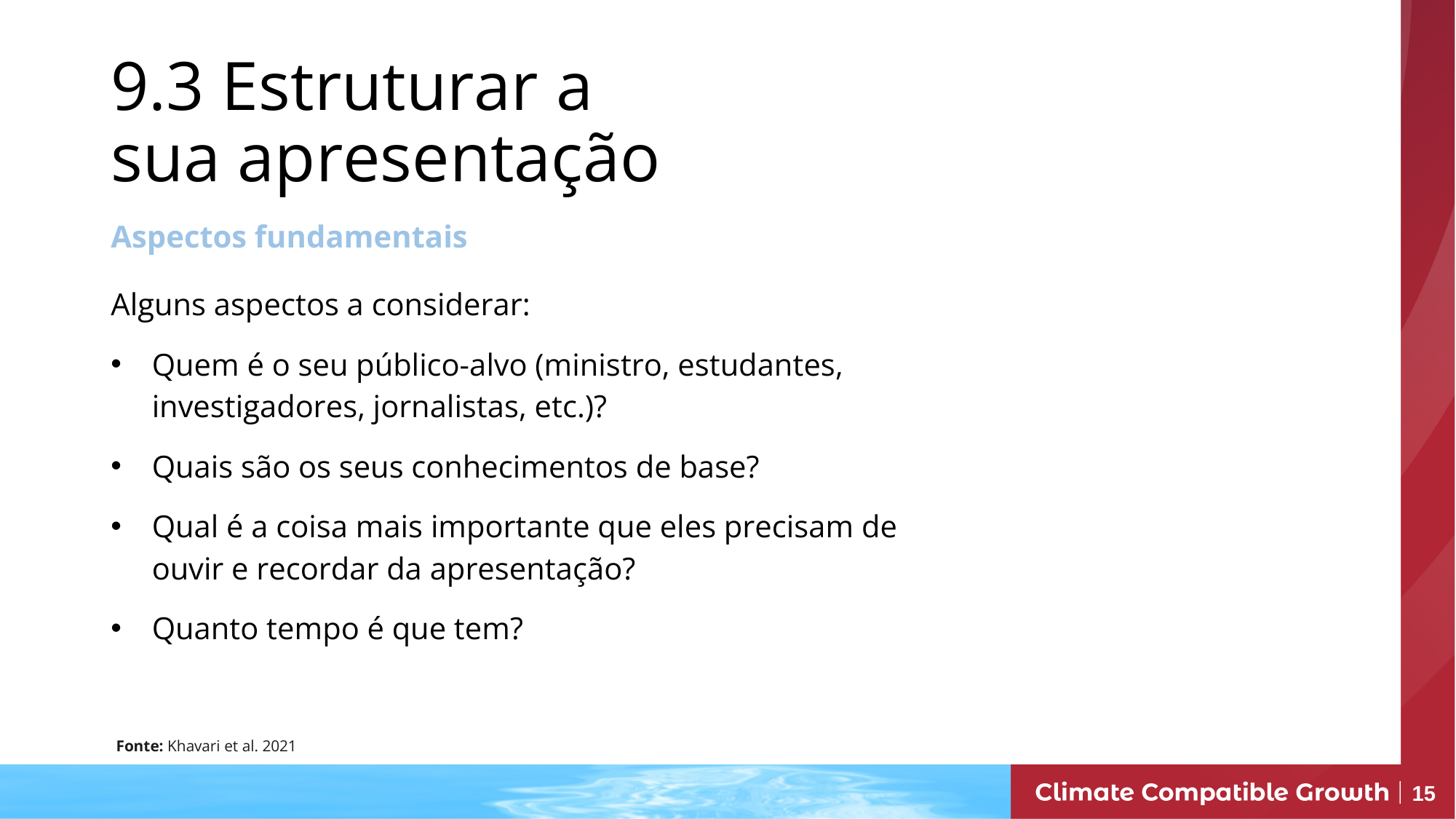

# 9.3 Estruturar a sua apresentação
Aspectos fundamentais
Alguns aspectos a considerar:
Quem é o seu público-alvo (ministro, estudantes, investigadores, jornalistas, etc.)?
Quais são os seus conhecimentos de base?
Qual é a coisa mais importante que eles precisam de ouvir e recordar da apresentação?
Quanto tempo é que tem?
Fonte: Khavari et al. 2021